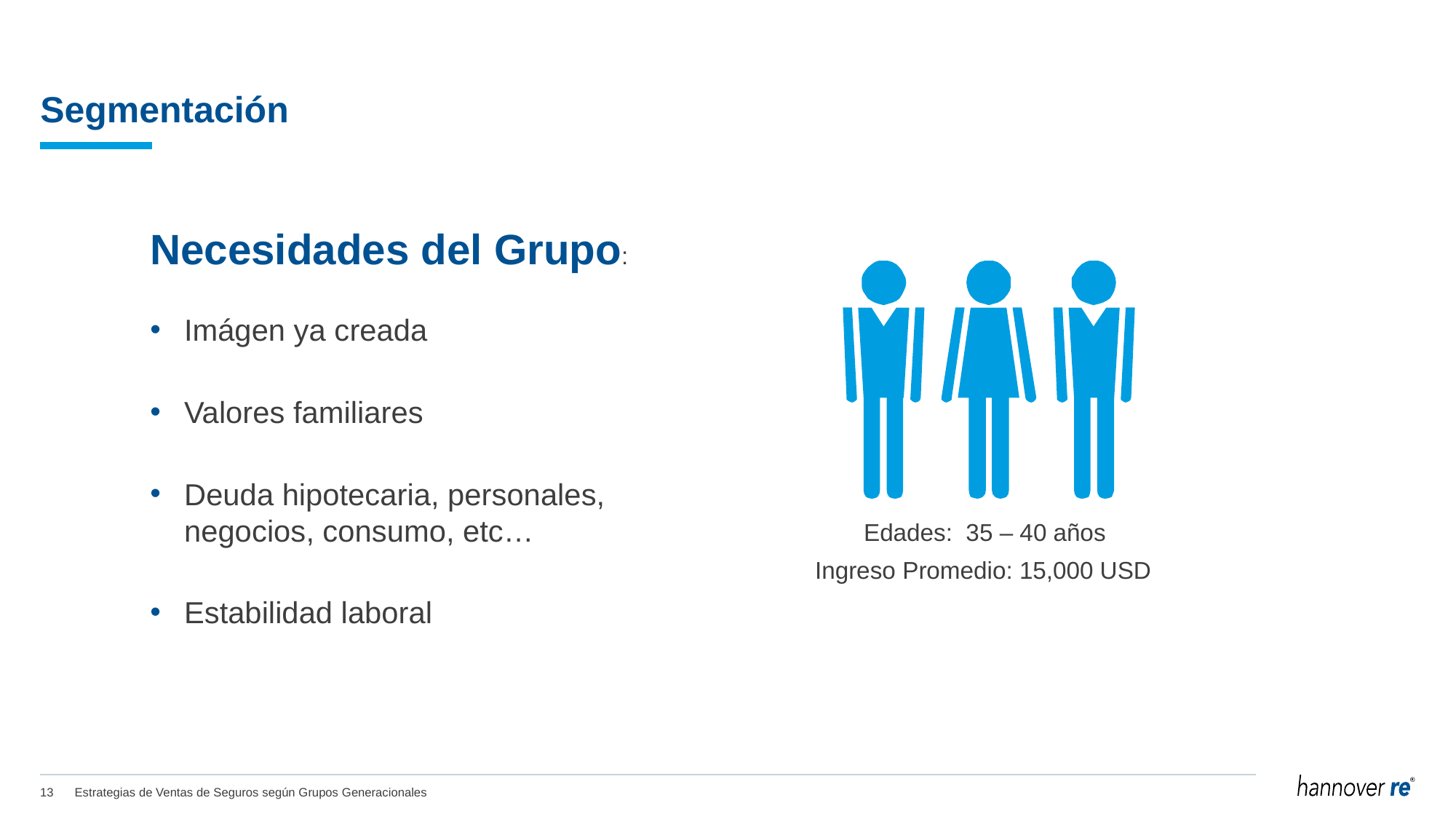

# Segmentación
Necesidades del Grupo:

Imágen ya creada

Valores familiares

Deuda hipotecaria, personales, negocios, consumo, etc…

Estabilidad laboral

Edades:  35 – 40 años
Ingreso Promedio: 15,000 USD